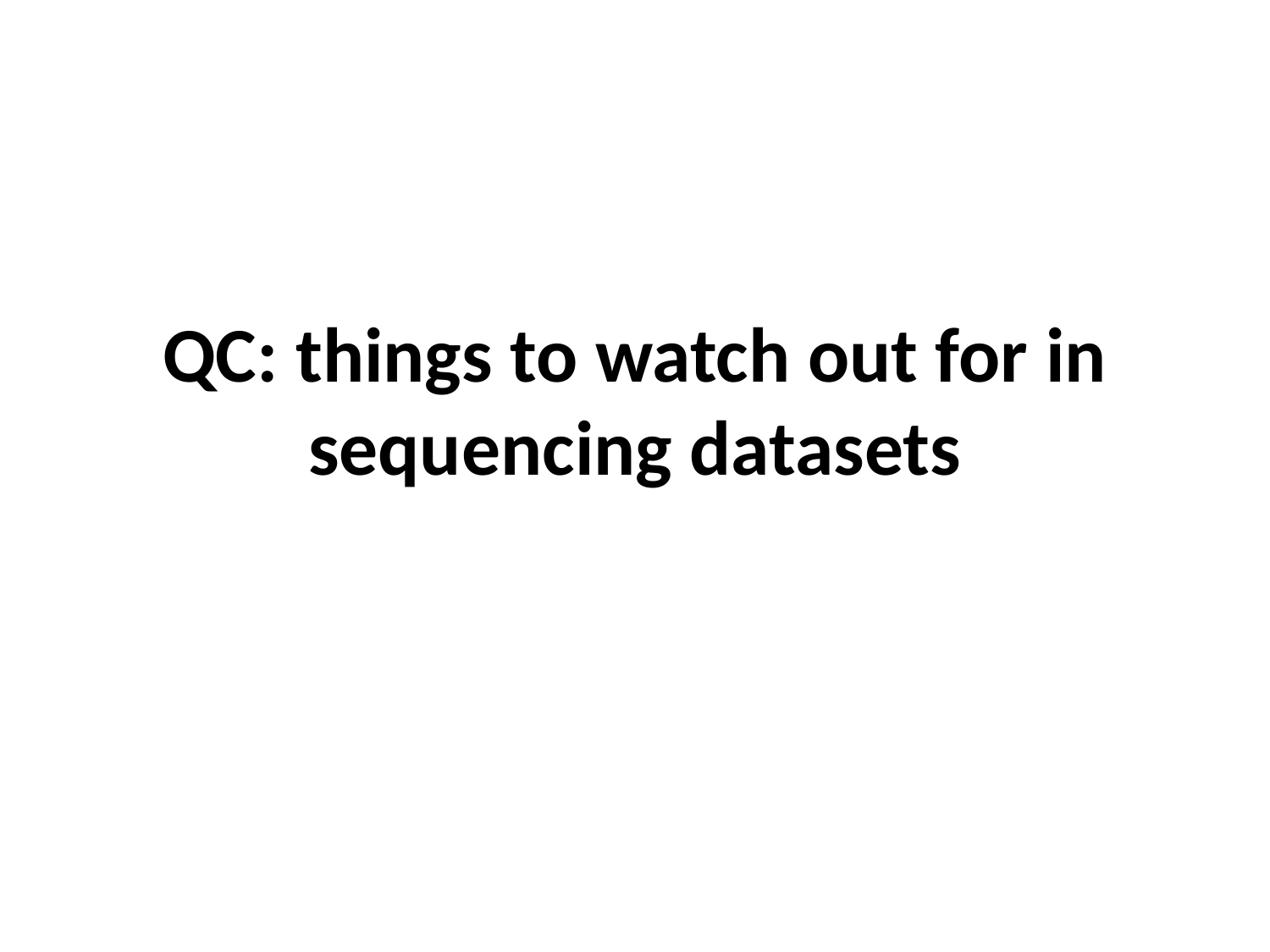

# QC: things to watch out for in sequencing datasets